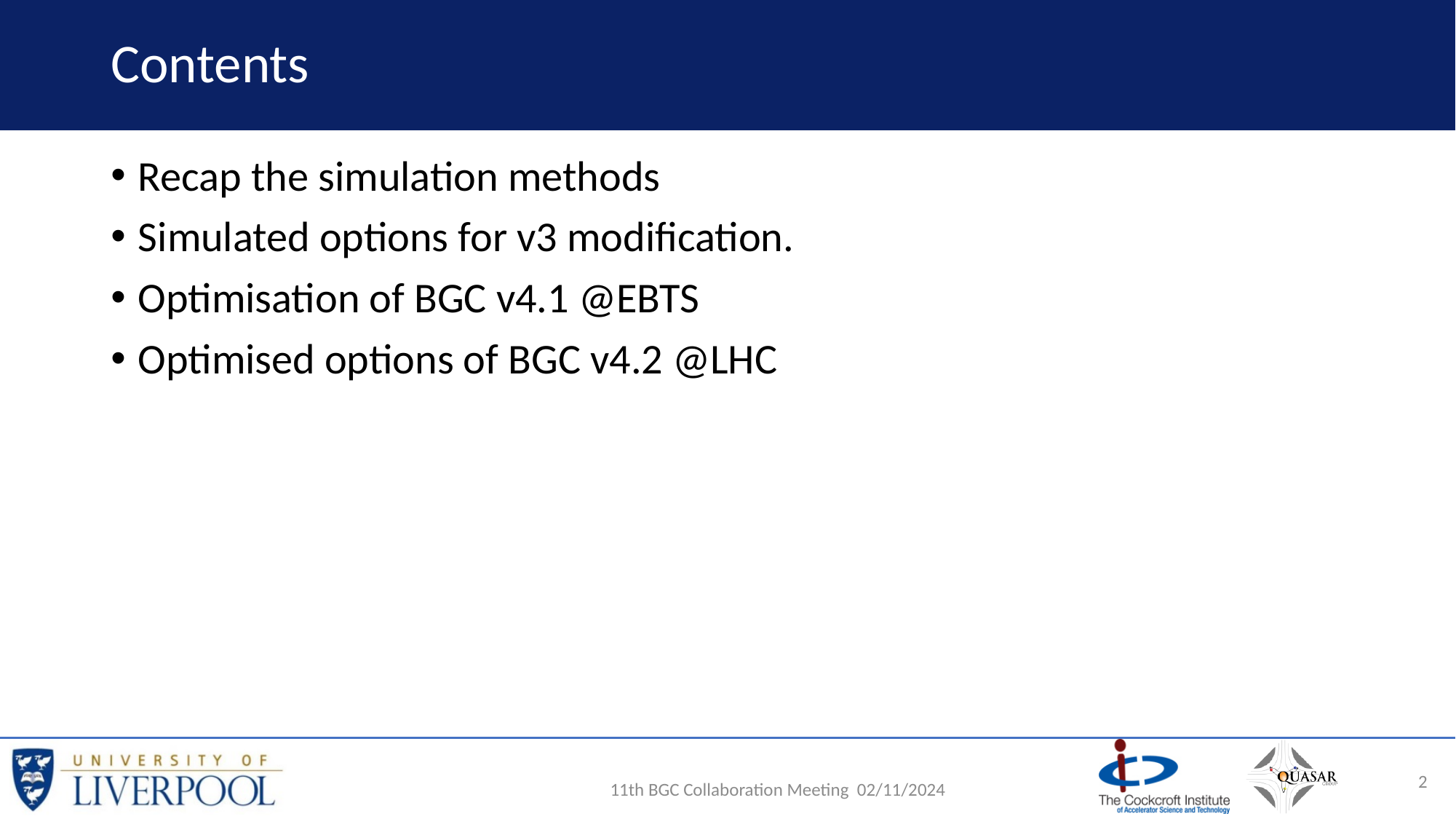

# Contents
Recap the simulation methods
Simulated options for v3 modification.
Optimisation of BGC v4.1 @EBTS
Optimised options of BGC v4.2 @LHC

11th BGC Collaboration Meeting  02/11/2024
2